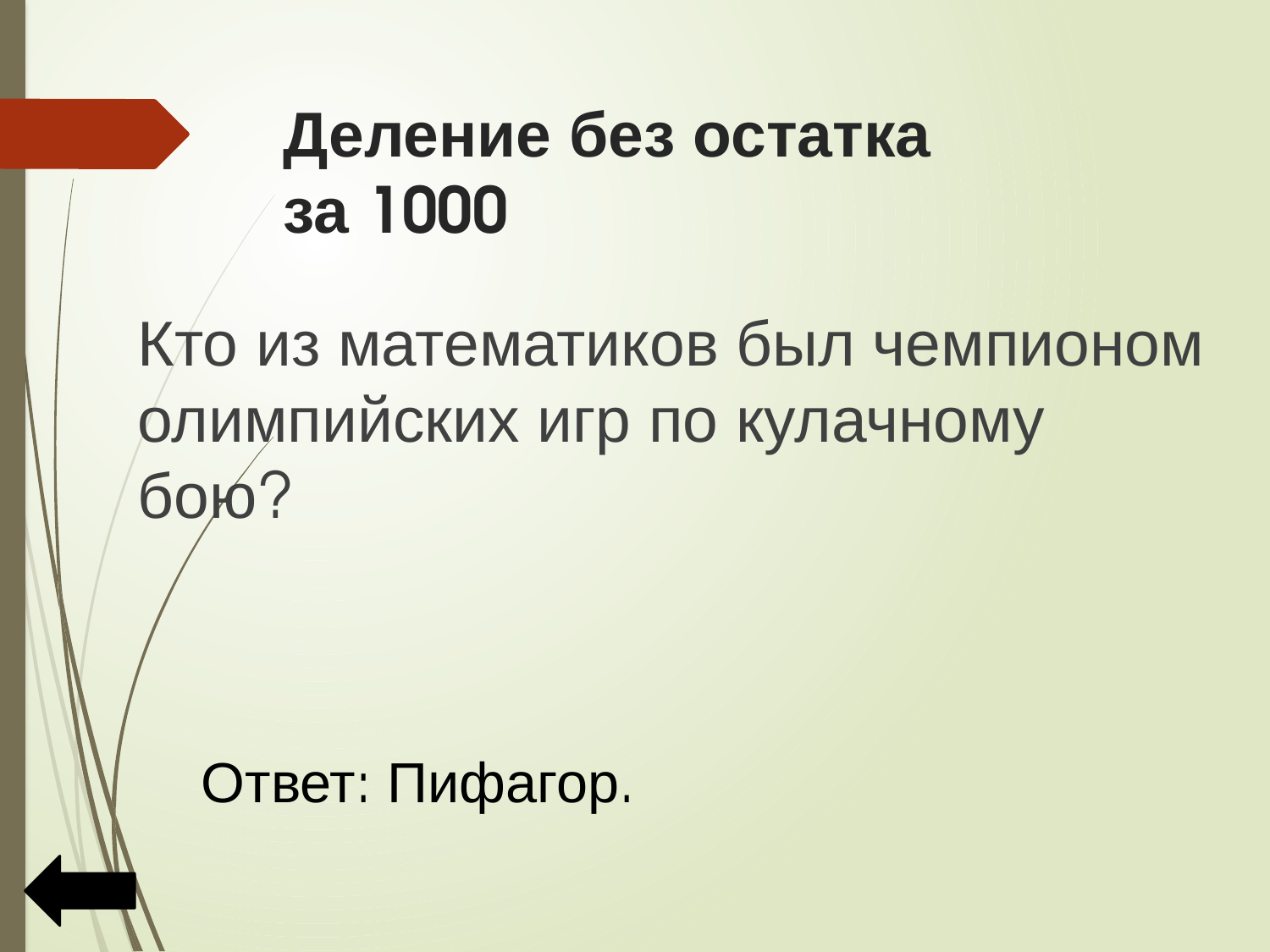

# Деление без остатка за 1000
Кто из математиков был чемпионом олимпийских игр по кулачному бою?
    Ответ: Пифагор.